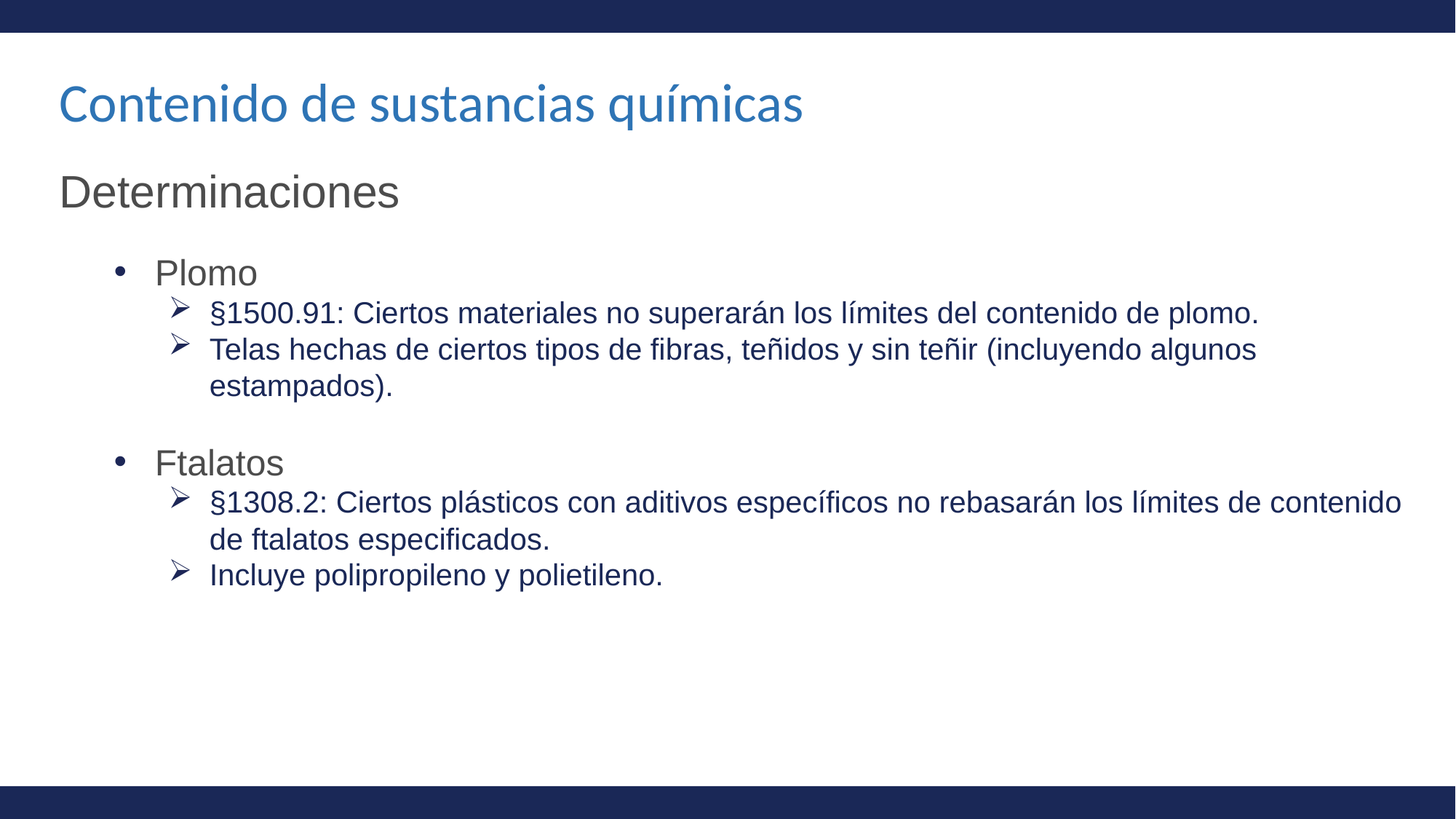

# Contenido de sustancias químicas
Determinaciones

Plomo
§1500.91: Ciertos materiales no superarán los límites del contenido de plomo.
Telas hechas de ciertos tipos de fibras, teñidos y sin teñir (incluyendo algunos estampados).

Ftalatos
§1308.2: Ciertos plásticos con aditivos específicos no rebasarán los límites de contenido de ftalatos especificados.
Incluye polipropileno y polietileno.